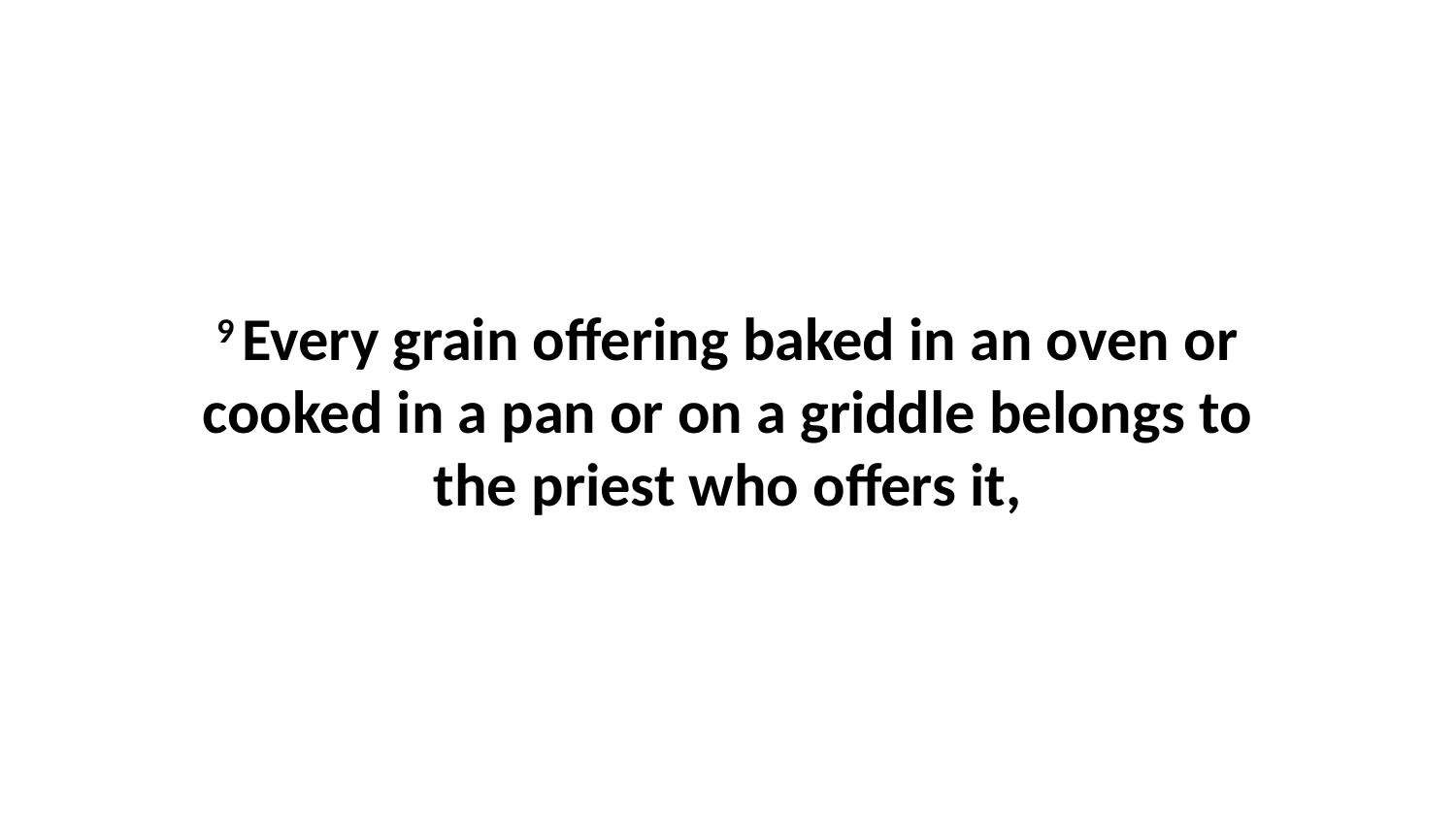

9 Every grain offering baked in an oven or cooked in a pan or on a griddle belongs to the priest who offers it,